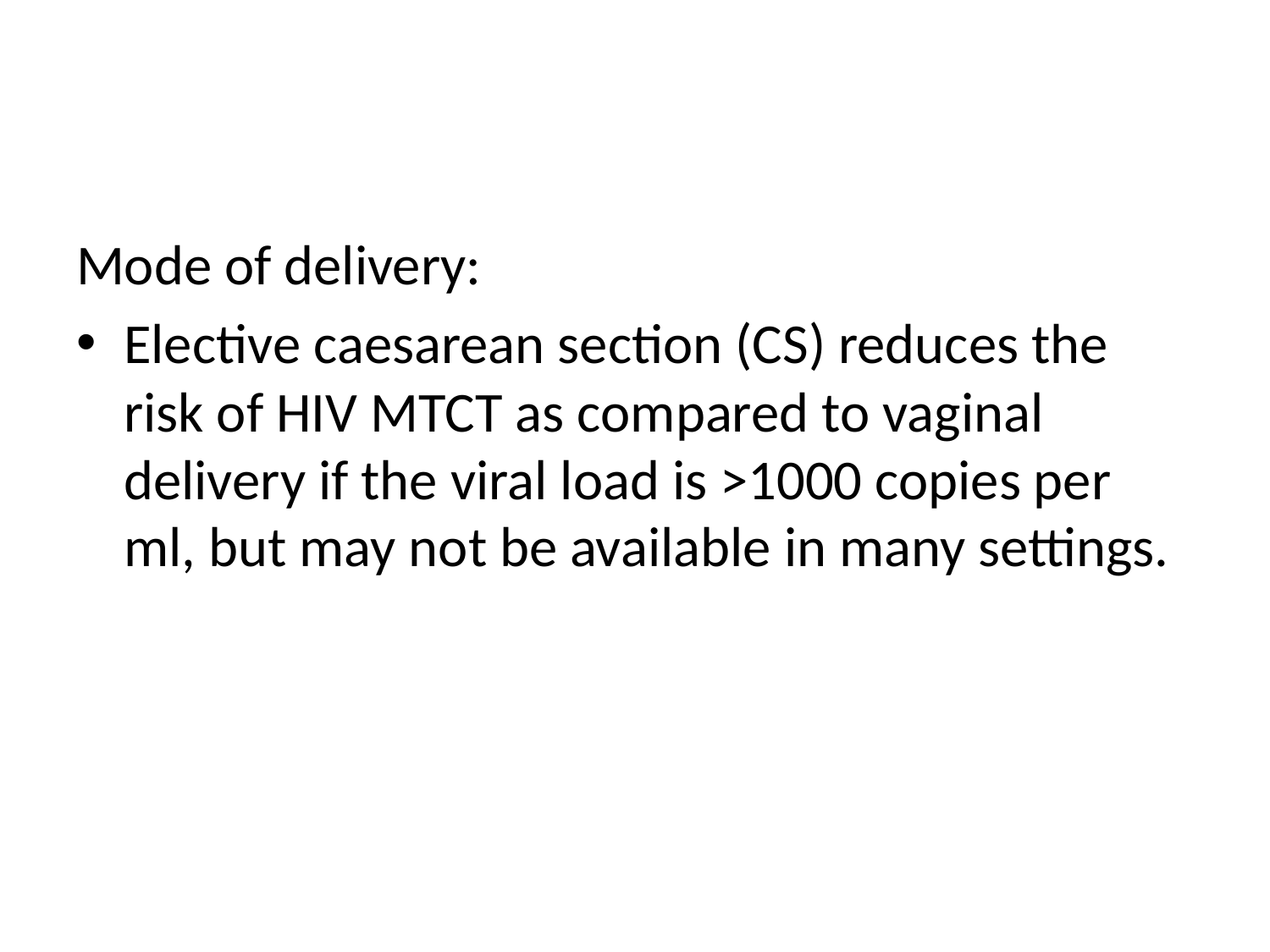

Mode of delivery:
Elective caesarean section (CS) reduces the risk of HIV MTCT as compared to vaginal delivery if the viral load is >1000 copies per ml, but may not be available in many settings.